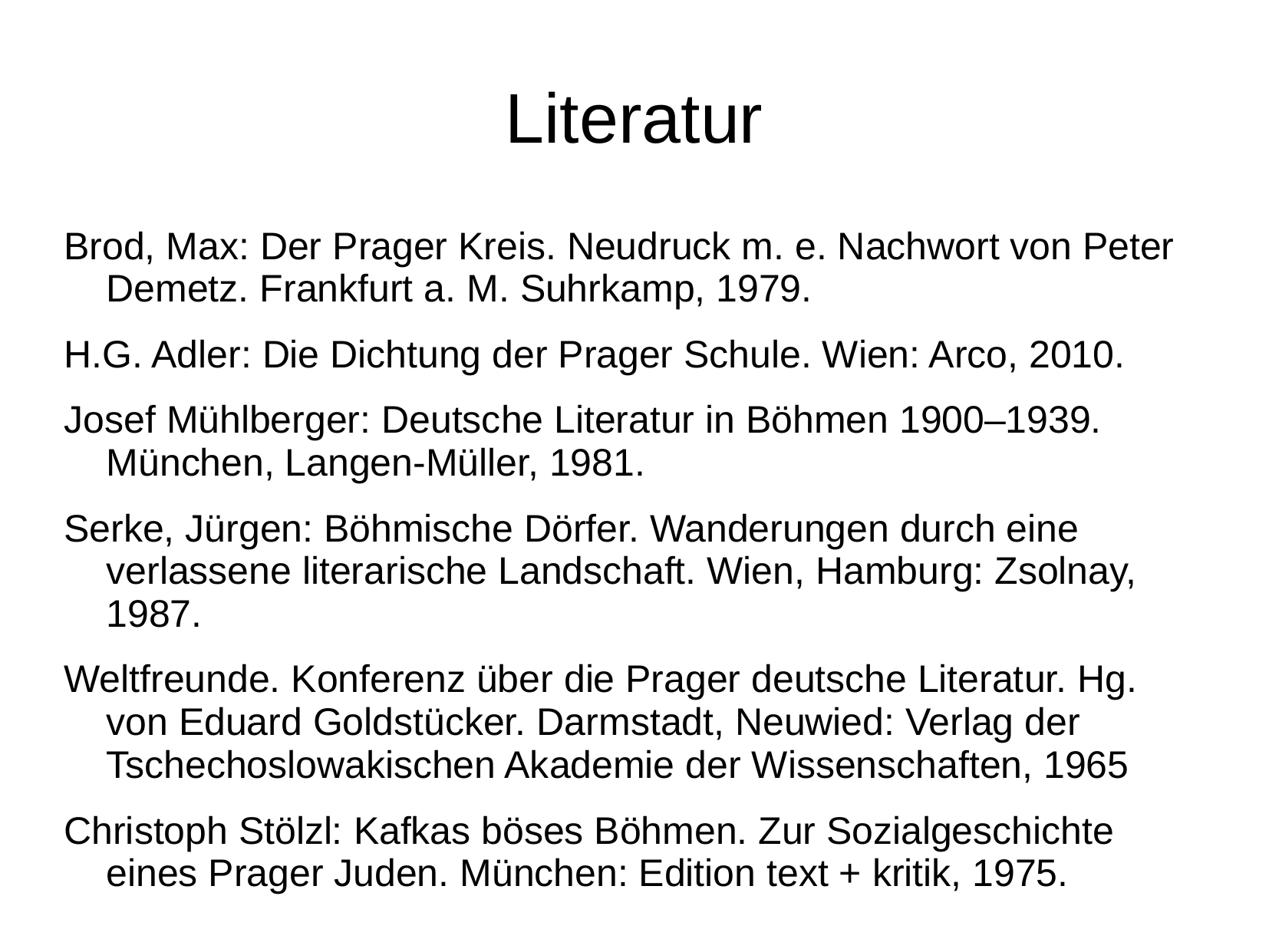

# Literatur
Brod, Max: Der Prager Kreis. Neudruck m. e. Nachwort von Peter Demetz. Frankfurt a. M. Suhrkamp, 1979.
H.G. Adler: Die Dichtung der Prager Schule. Wien: Arco, 2010.
Josef Mühlberger: Deutsche Literatur in Böhmen 1900–1939. München, Langen-Müller, 1981.
Serke, Jürgen: Böhmische Dörfer. Wanderungen durch eine verlassene literarische Landschaft. Wien, Hamburg: Zsolnay, 1987.
Weltfreunde. Konferenz über die Prager deutsche Literatur. Hg. von Eduard Goldstücker. Darmstadt, Neuwied: Verlag der Tschechoslowakischen Akademie der Wissenschaften, 1965
Christoph Stölzl: Kafkas böses Böhmen. Zur Sozialgeschichte eines Prager Juden. München: Edition text + kritik, 1975.